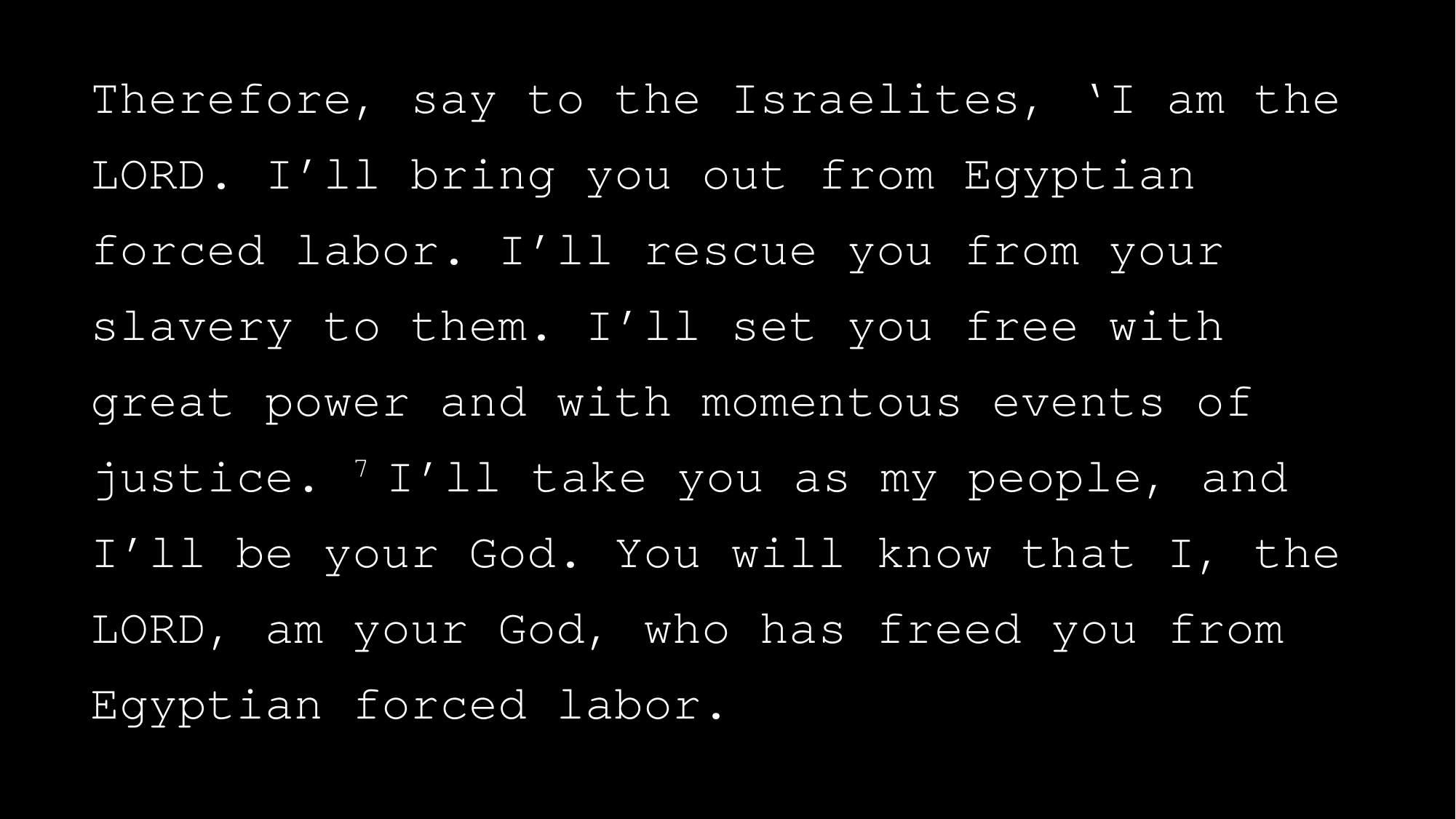

Therefore, say to the Israelites, ‘I am the Lord. I’ll bring you out from Egyptian forced labor. I’ll rescue you from your slavery to them. I’ll set you free with great power and with momentous events of justice. 7 I’ll take you as my people, and I’ll be your God. You will know that I, the Lord, am your God, who has freed you from Egyptian forced labor.